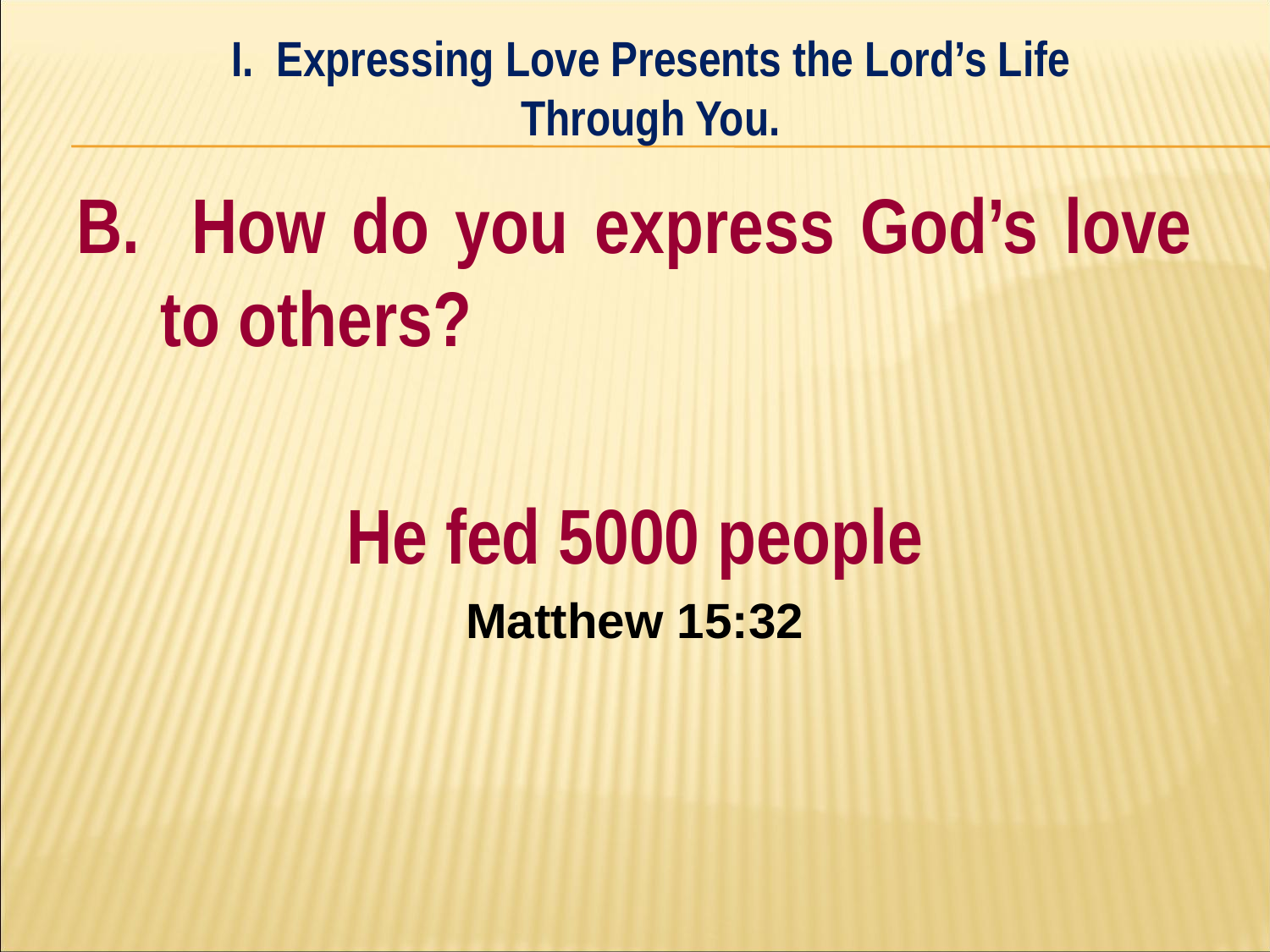

I.  Expressing Love Presents the Lord’s Life
Through You.
#
B.  How do you express God’s love to others?

He fed 5000 people
Matthew 15:32